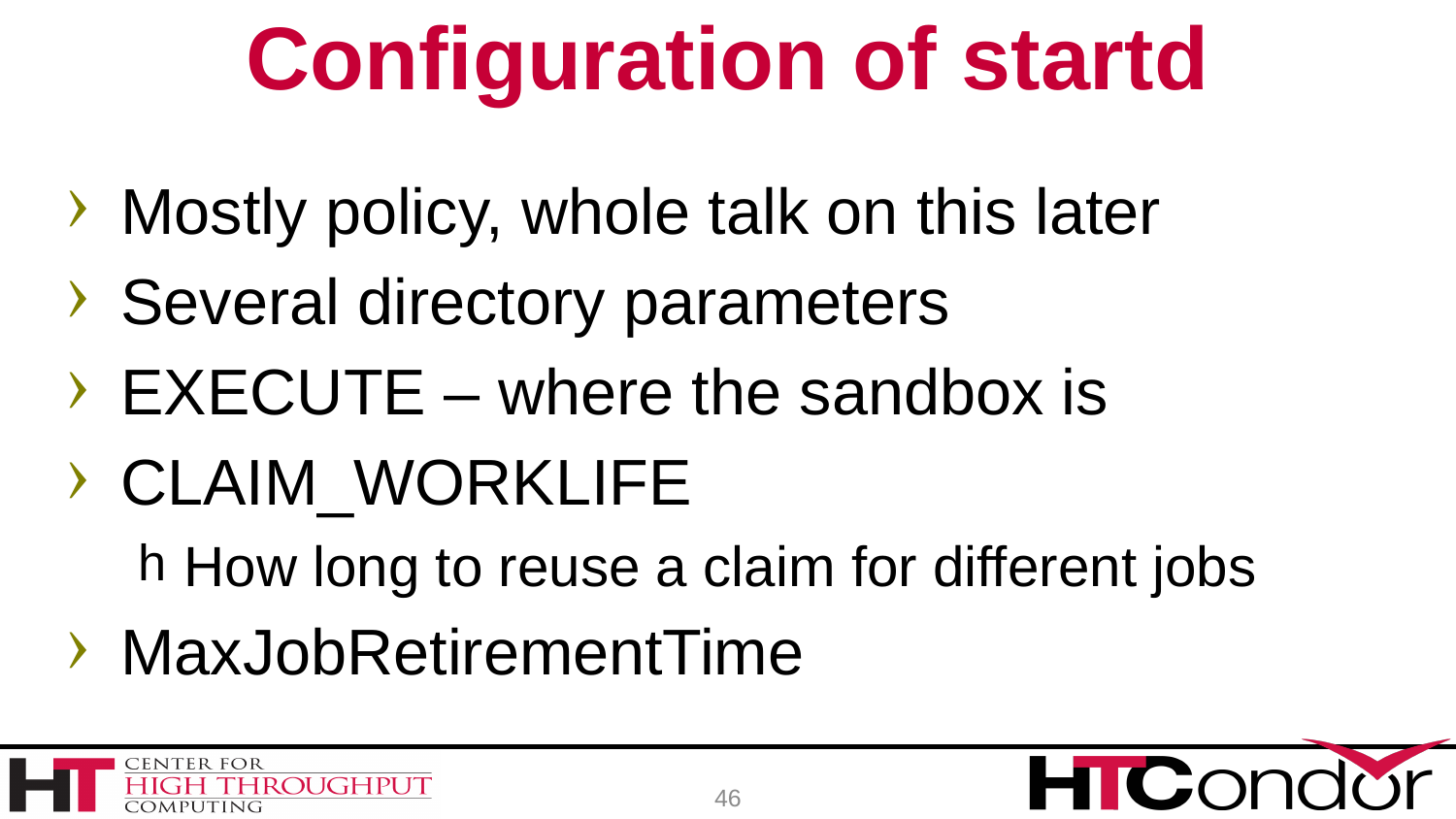

# Configuration of startd
Mostly policy, whole talk on this later
Several directory parameters
EXECUTE – where the sandbox is
CLAIM_WORKLIFE
How long to reuse a claim for different jobs
MaxJobRetirementTime
46